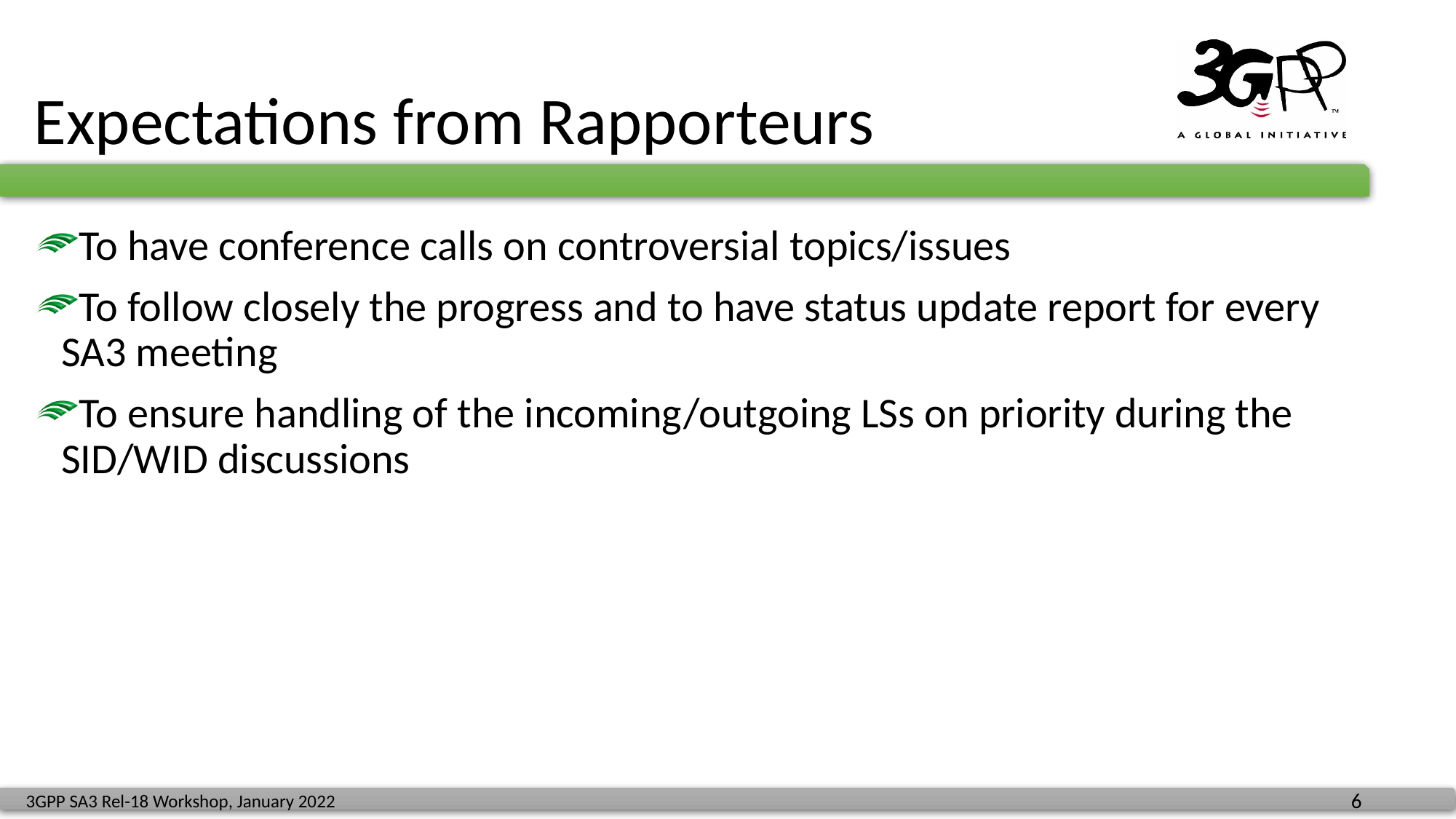

# Expectations from Rapporteurs
To have conference calls on controversial topics/issues
To follow closely the progress and to have status update report for every SA3 meeting
To ensure handling of the incoming/outgoing LSs on priority during the SID/WID discussions